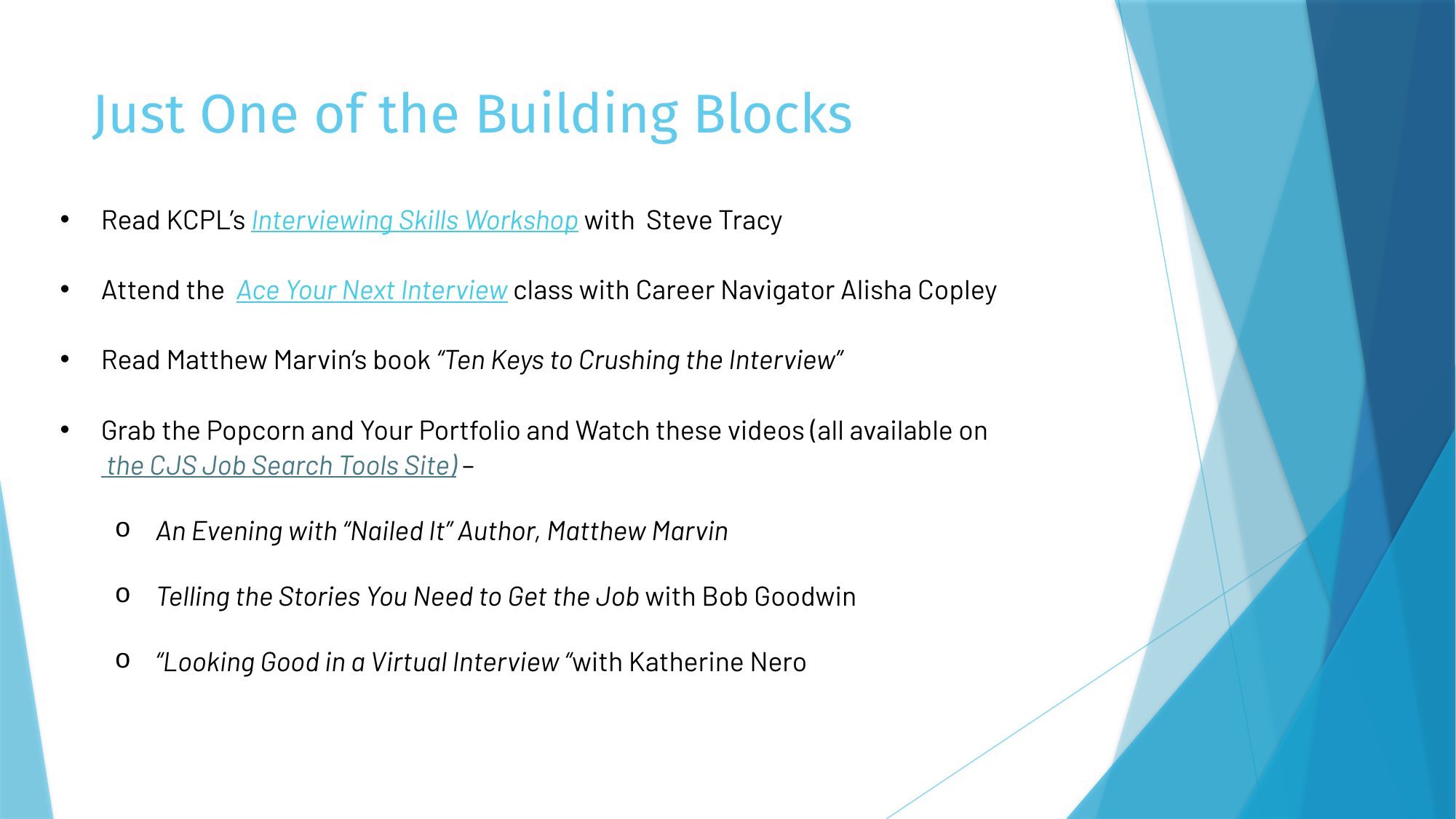

# Just One of the Building Blocks

Read KCPL’s Interviewing Skills Workshop with  Steve Tracy

Attend the  Ace Your Next Interview class with Career Navigator Alisha Copley

Read Matthew Marvin’s book “Ten Keys to Crushing the Interview”

Grab the Popcorn and Your Portfolio and Watch these videos (all available on the CJS Job Search Tools Site) –
An Evening with “Nailed It” Author, Matthew Marvin
Telling the Stories You Need to Get the Job with Bob Goodwin
“Looking Good in a Virtual Interview “with Katherine Nero